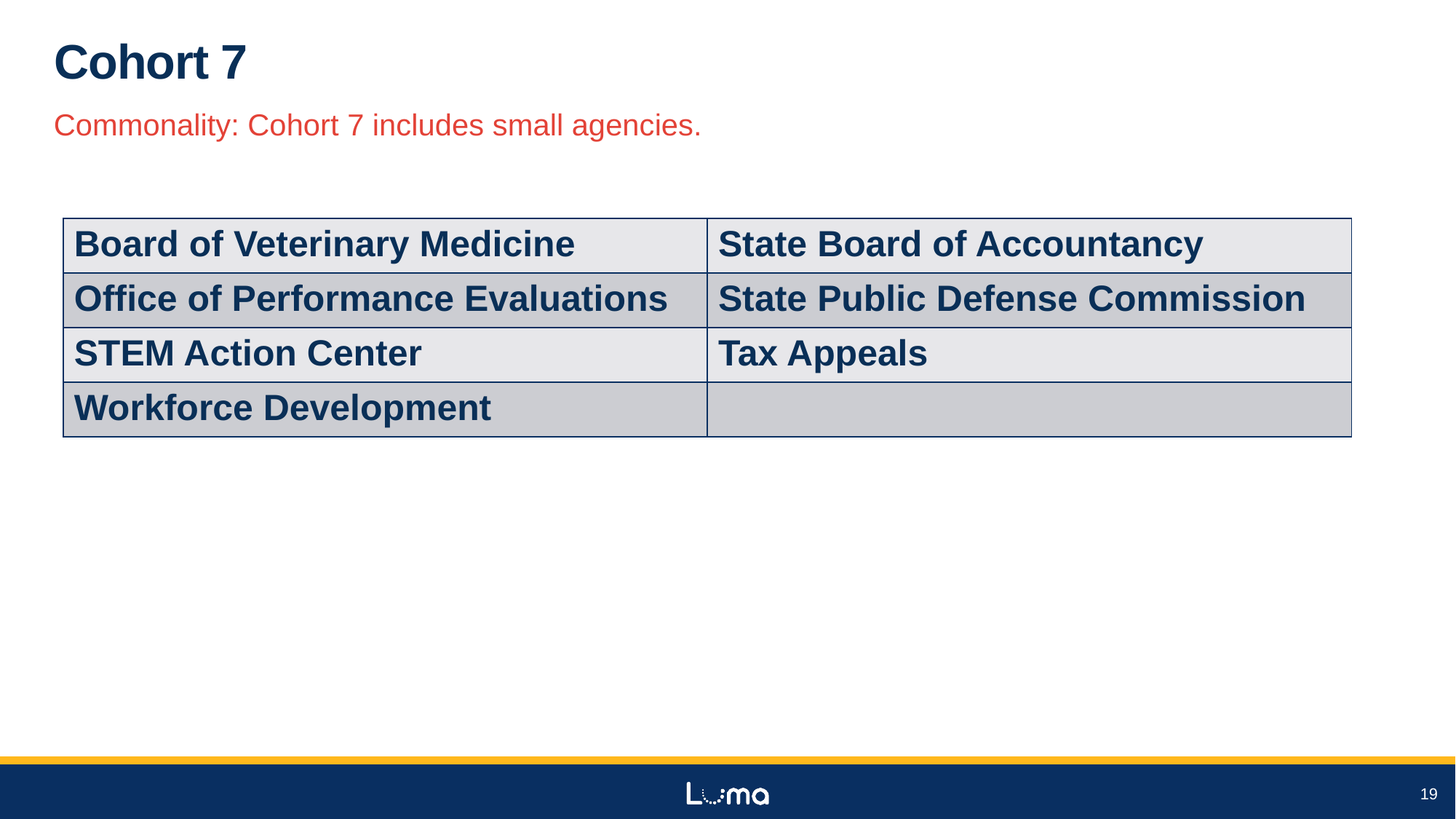

# Cohort 7
Commonality: Cohort 7 includes small agencies.
| Board of Veterinary Medicine | State Board of Accountancy |
| --- | --- |
| Office of Performance Evaluations | State Public Defense Commission |
| STEM Action Center | Tax Appeals |
| Workforce Development |  |
19